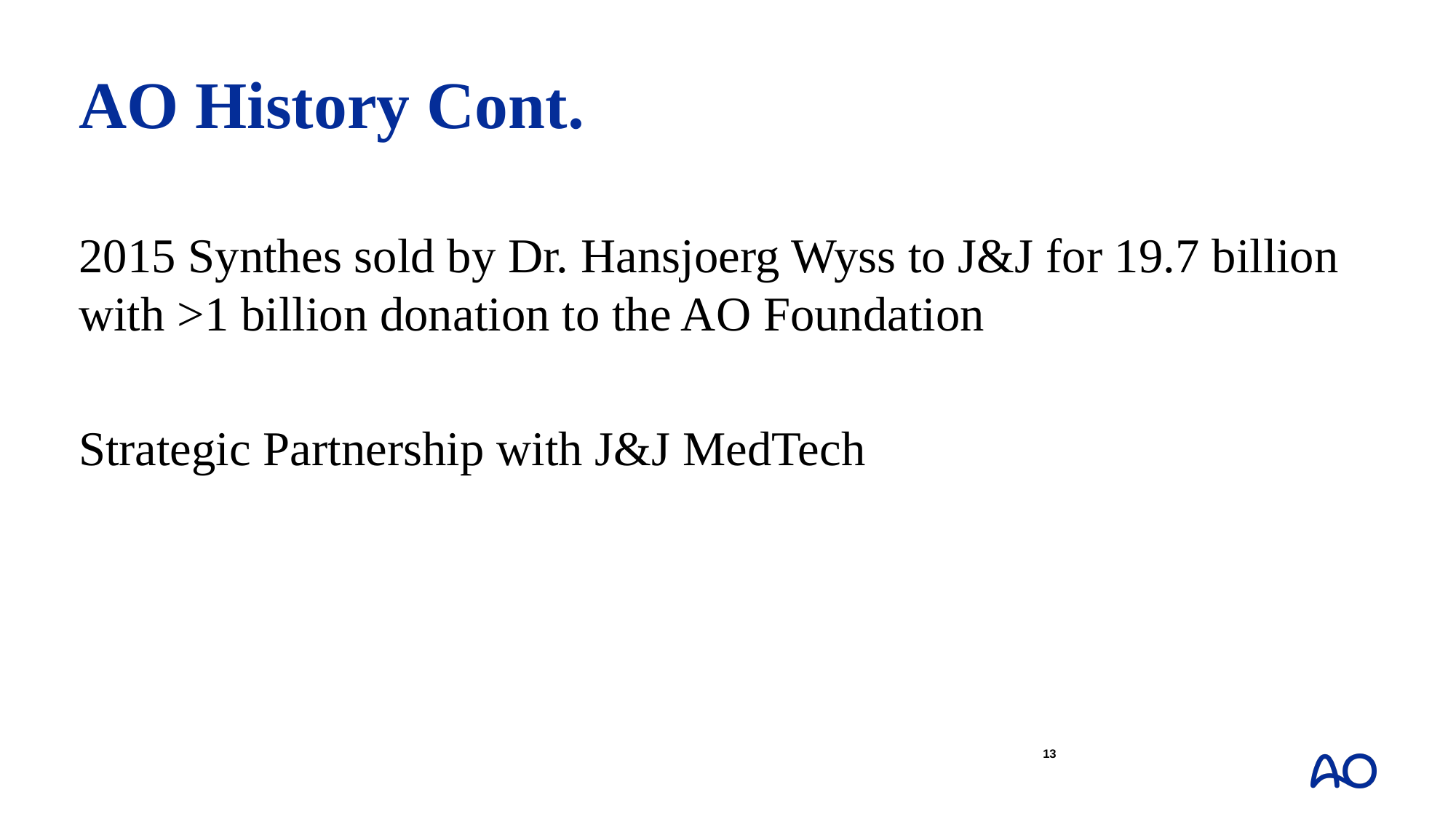

# AO History Cont.

2015 Synthes sold by Dr. Hansjoerg Wyss to J&J for 19.7 billion with >1 billion donation to the AO Foundation

Strategic Partnership with J&J MedTech

13